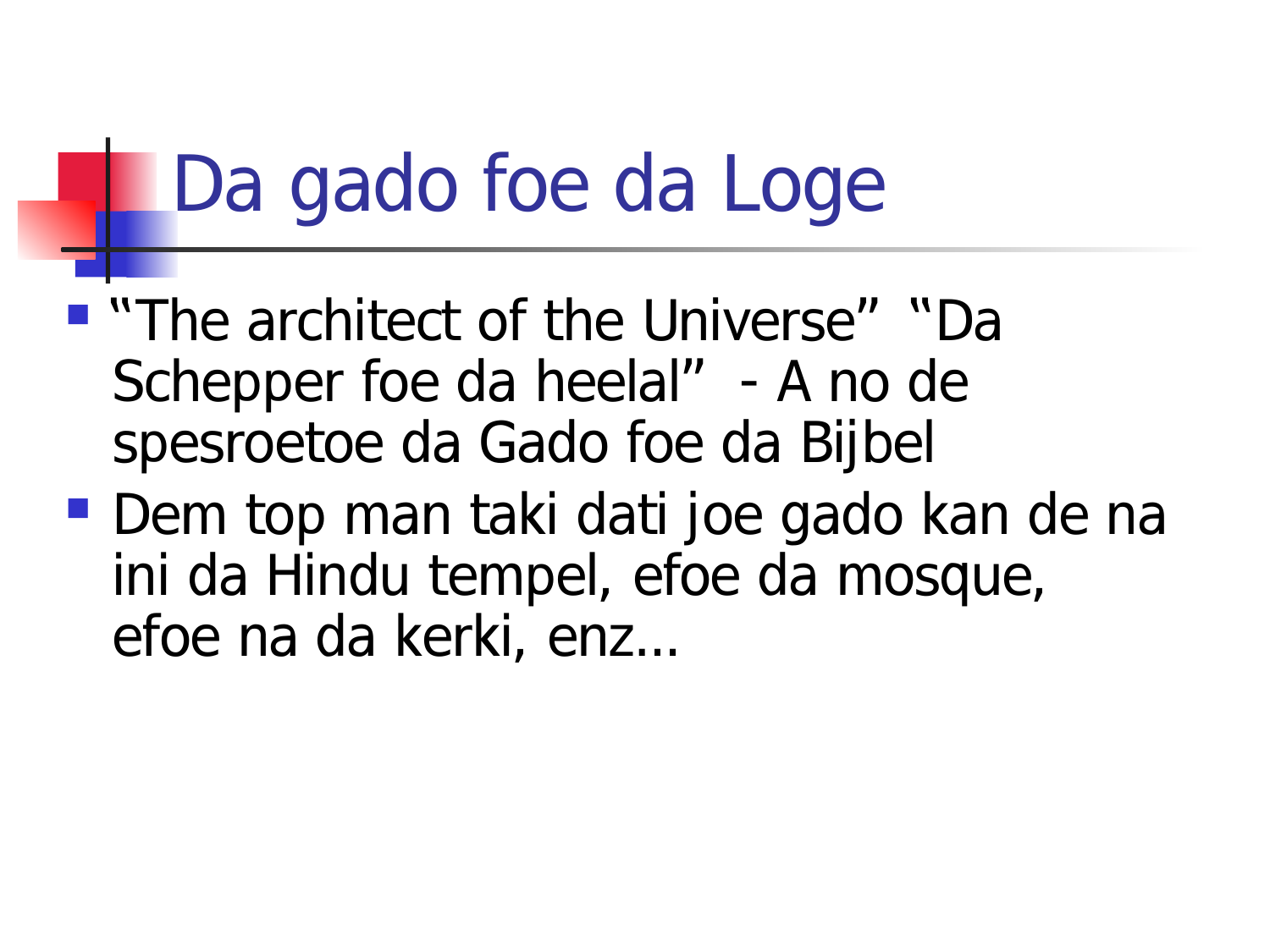

# Da gado foe da Loge
“The architect of the Universe”  “Da Schepper foe da heelal”  - A no de spesroetoe da Gado foe da Bijbel
Dem top man taki dati joe gado kan de na ini da Hindu tempel, efoe da mosque, efoe na da kerki, enz…